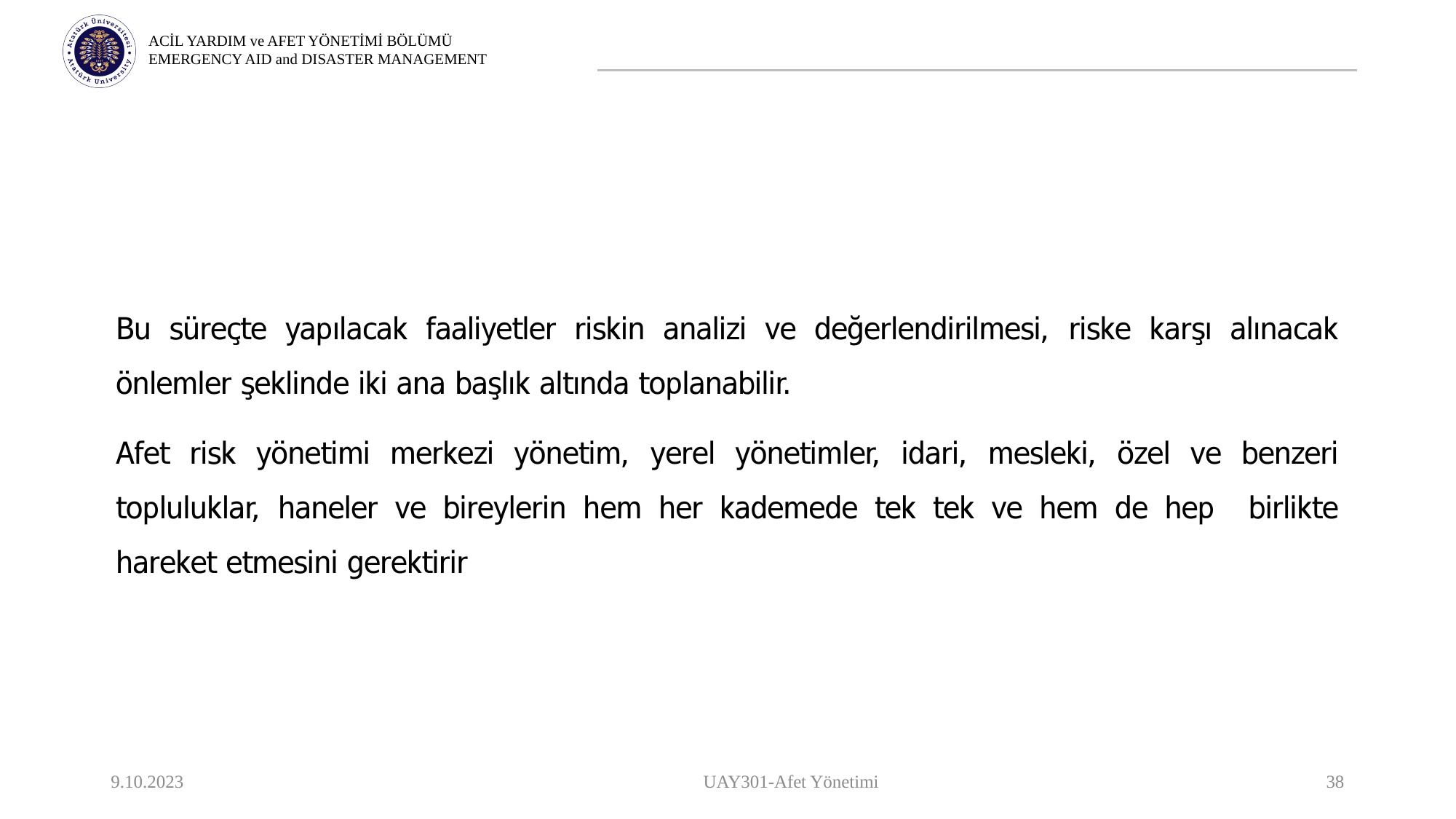

Bu süreçte yapılacak faaliyetler riskin analizi ve değerlendirilmesi, riske karşı alınacak önlemler şeklinde iki ana başlık altında toplanabilir.
Afet risk yönetimi merkezi yönetim, yerel yönetimler, idari, mesleki, özel ve benzeri topluluklar, haneler ve bireylerin hem her kademede tek tek ve hem de hep  birlikte hareket etmesini gerektirir
9.10.2023
UAY301-Afet Yönetimi
38